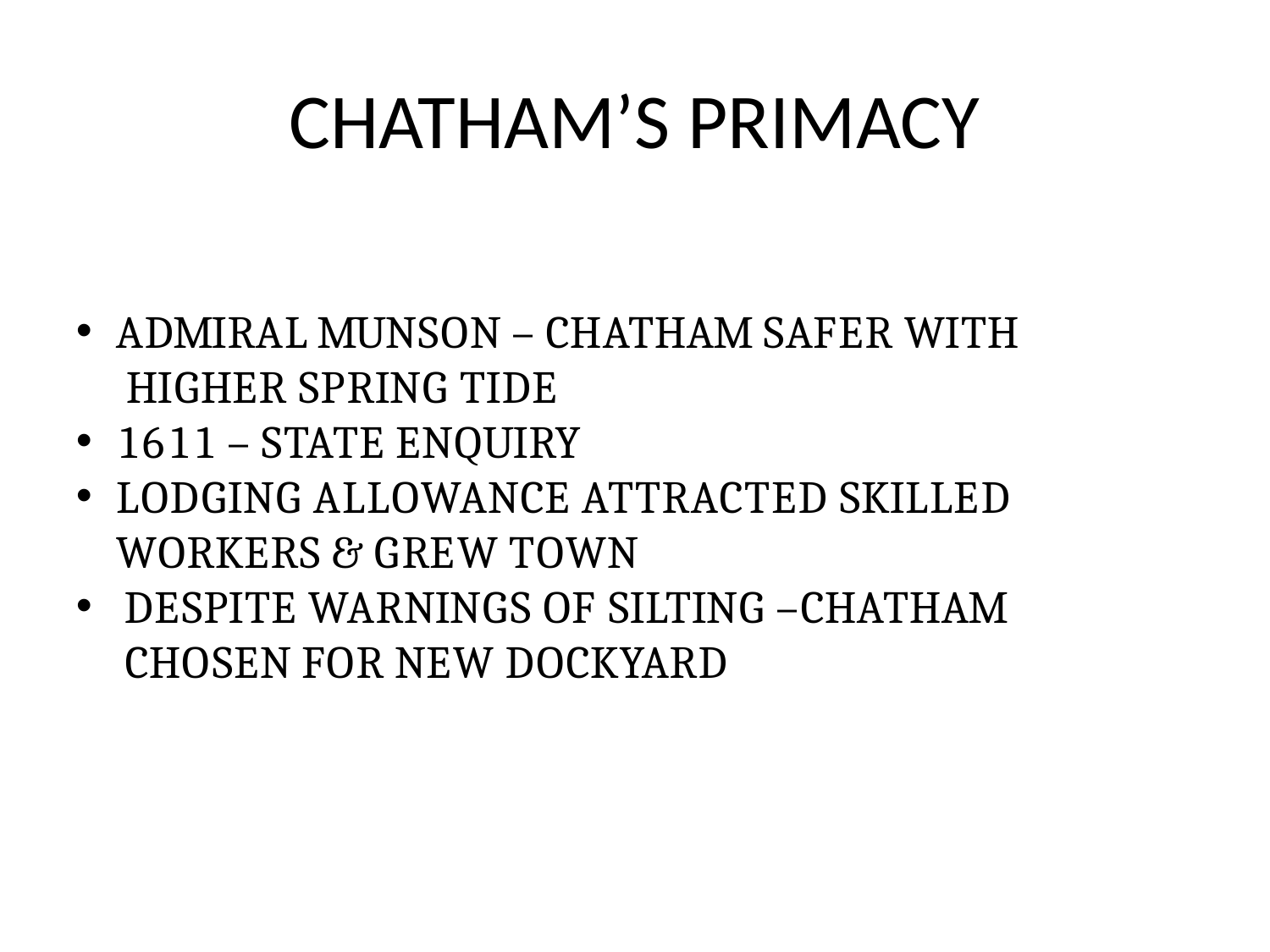

# CHATHAM’S PRIMACY
ADMIRAL MUNSON – CHATHAM SAFER WITH
     HIGHER SPRING TIDE
1611 – STATE ENQUIRY
LODGING ALLOWANCE ATTRACTED SKILLED WORKERS & GREW TOWN
DESPITE WARNINGS OF SILTING –CHATHAM CHOSEN FOR NEW DOCKYARD